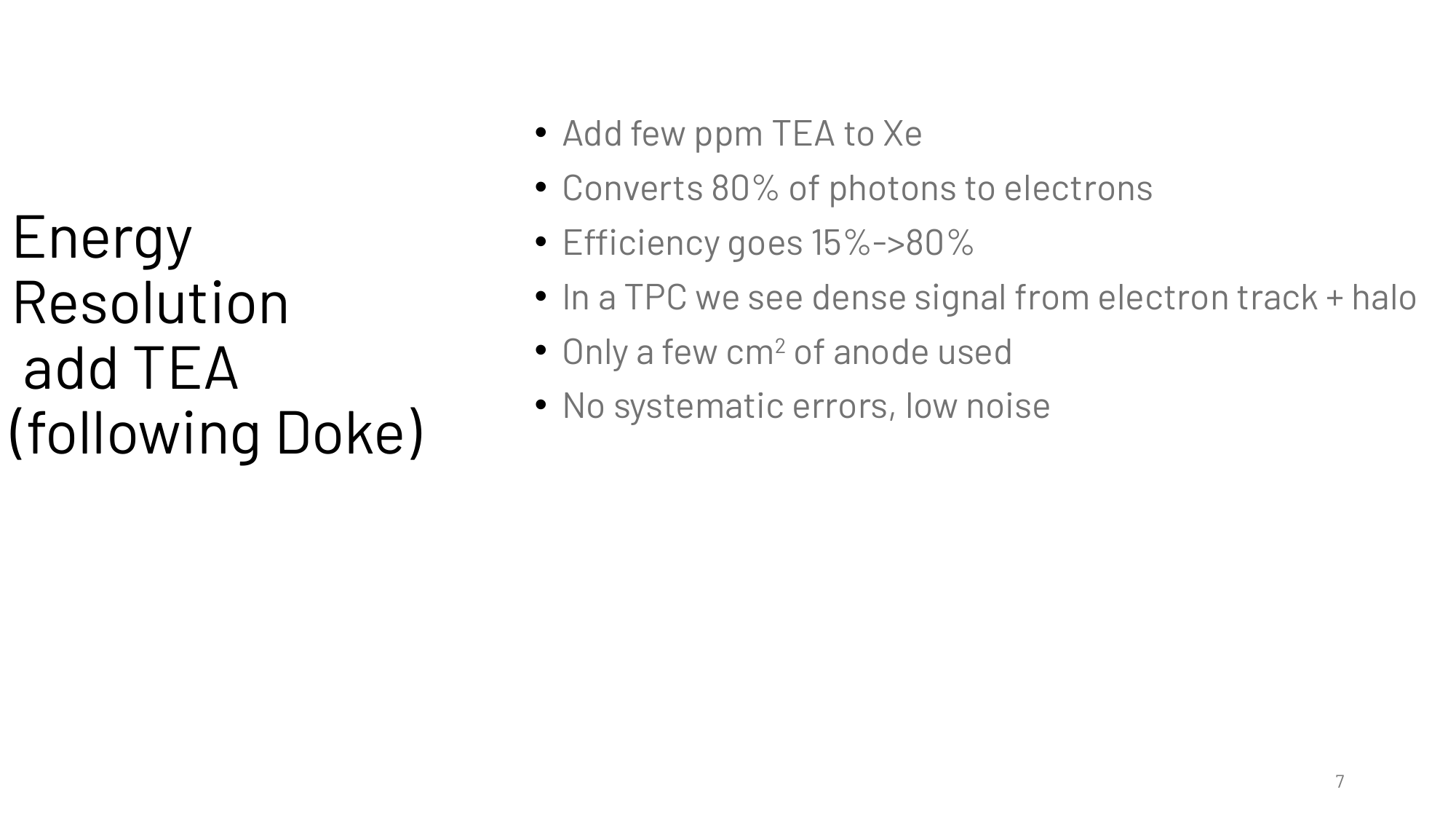

Add few ppm TEA to Xe
Converts 80% of photons to electrons
Efficiency goes 15%->80%
In a TPC we see dense signal from electron track + halo
Only a few cm2 of anode used
No systematic errors, low noise

Energy Resolution
 add TEA
(following Doke)
7